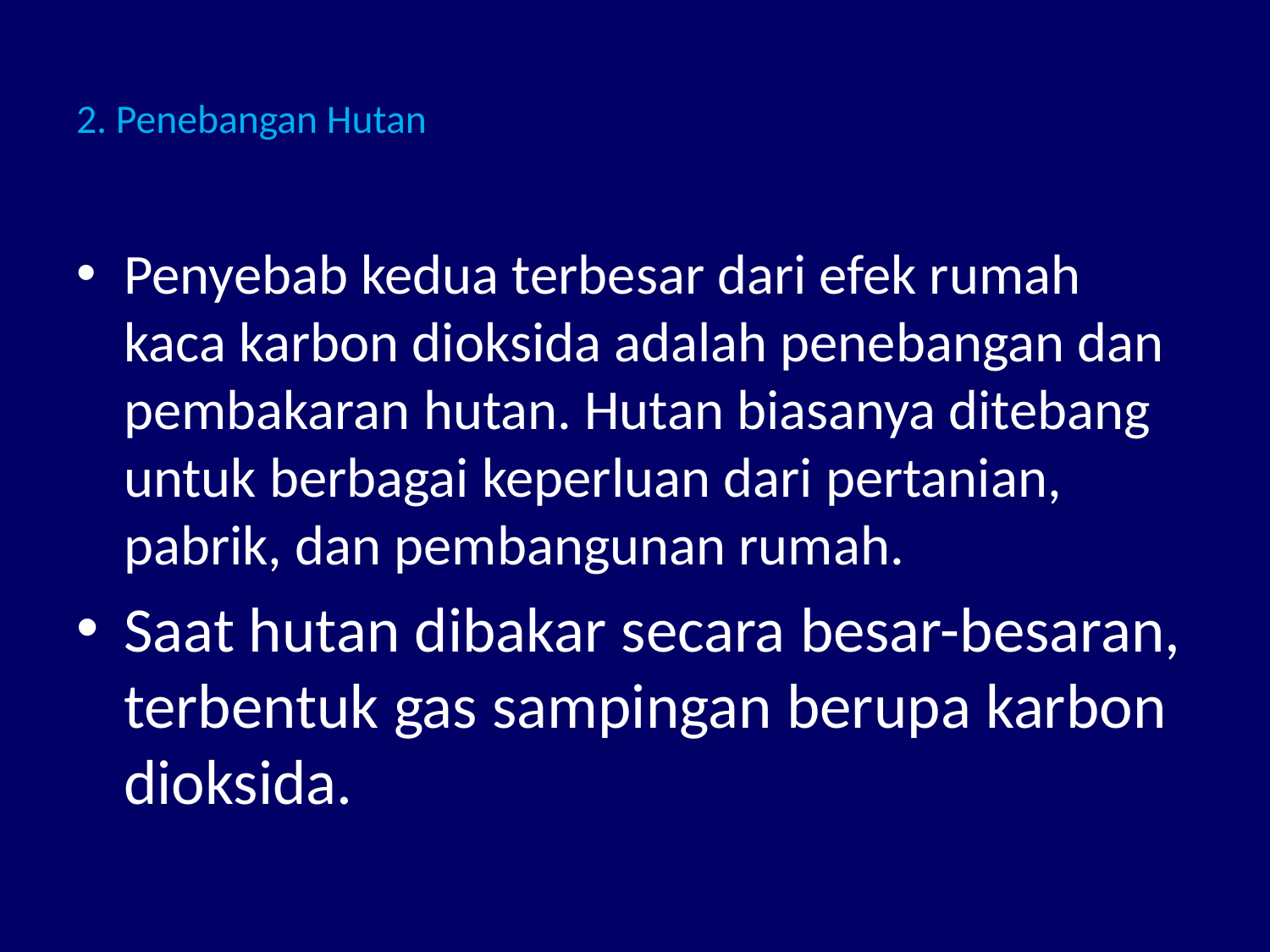

# 2. Penebangan Hutan
Penyebab kedua terbesar dari efek rumah kaca karbon dioksida adalah penebangan dan pembakaran hutan. Hutan biasanya ditebang untuk berbagai keperluan dari pertanian, pabrik, dan pembangunan rumah.
Saat hutan dibakar secara besar-besaran, terbentuk gas sampingan berupa karbon dioksida.